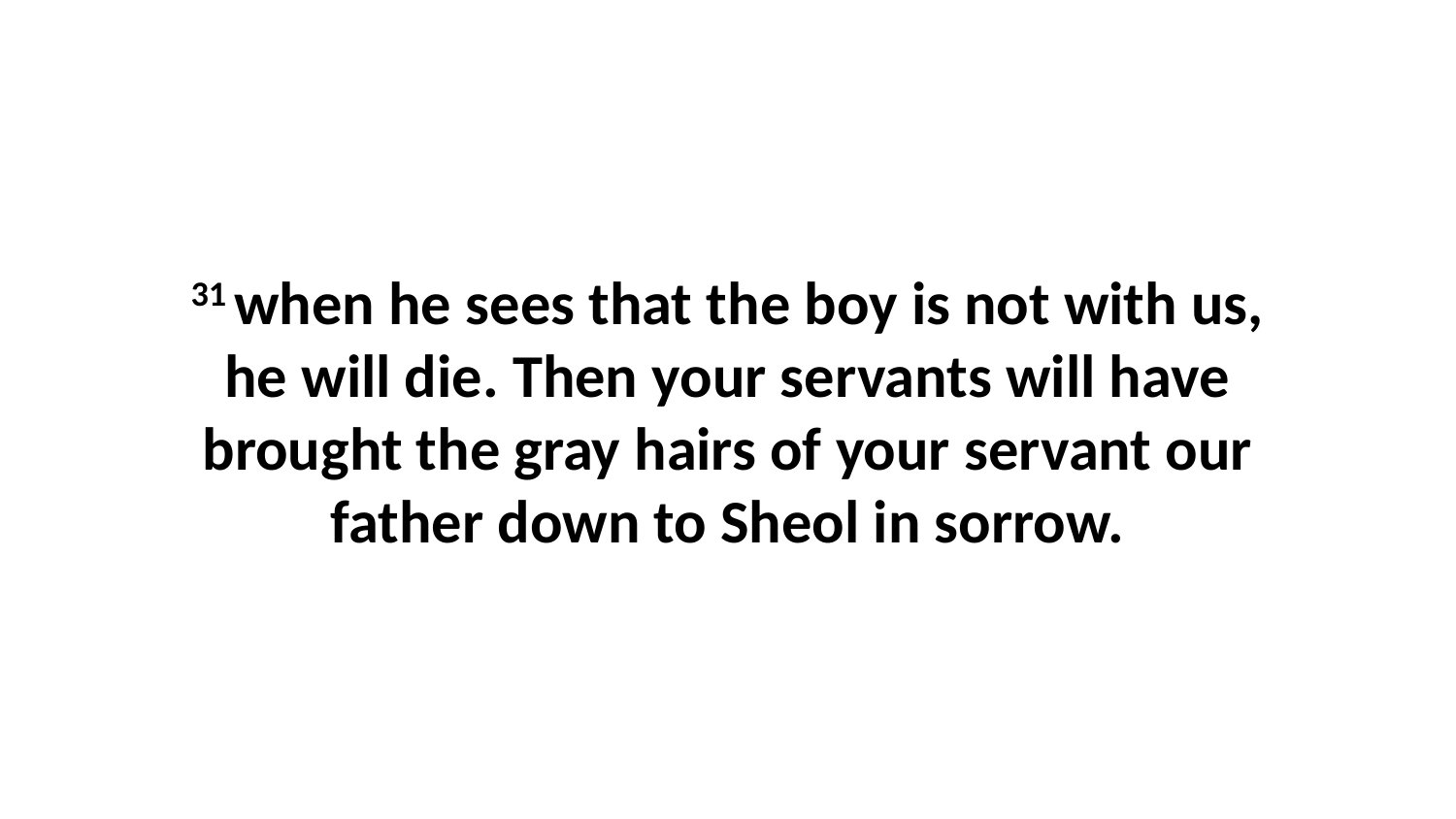

31 when he sees that the boy is not with us, he will die. Then your servants will have brought the gray hairs of your servant our father down to Sheol in sorrow.